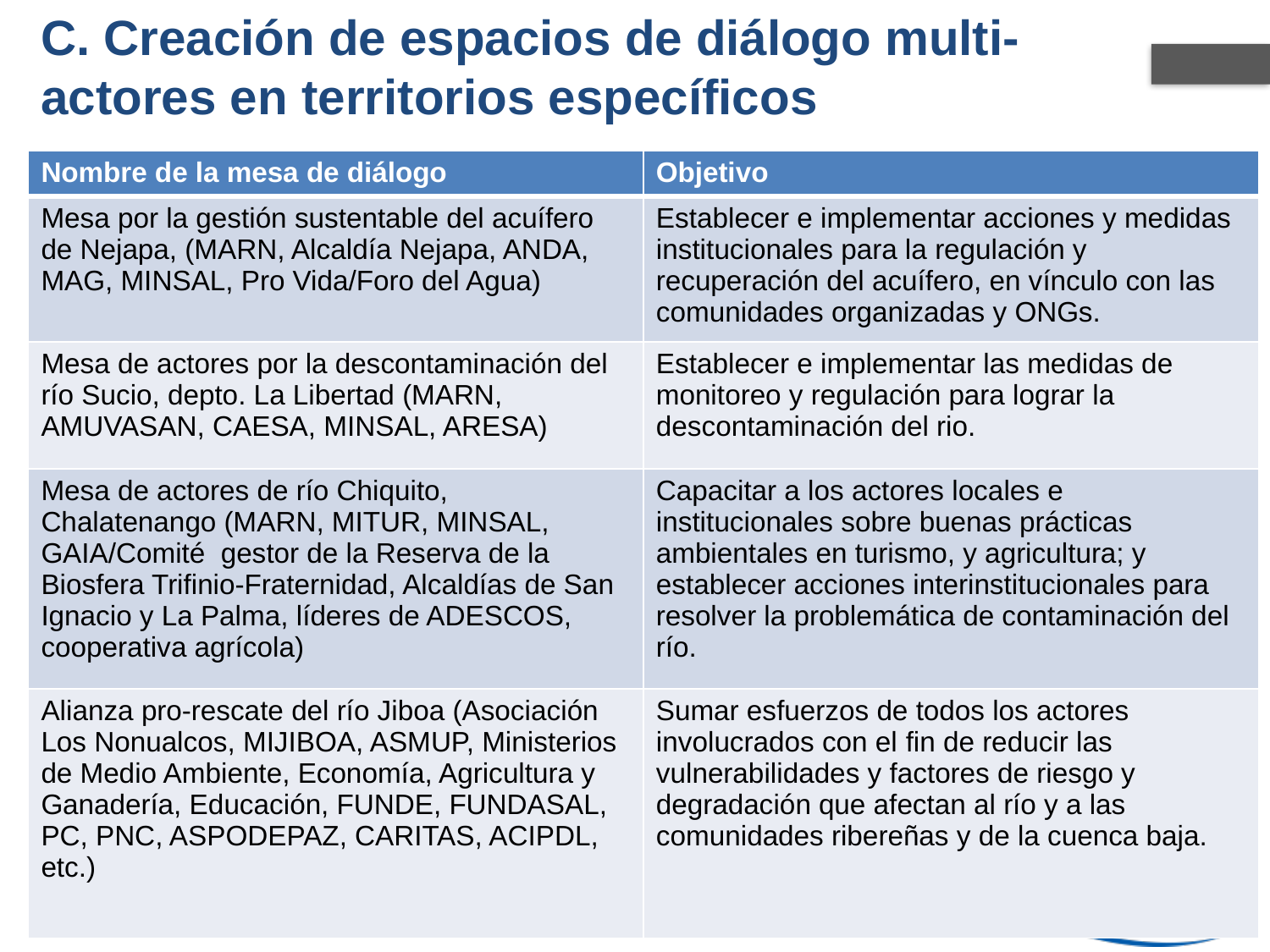

# C. Creación de espacios de diálogo multi-actores en territorios específicos
| Nombre de la mesa de diálogo | Objetivo |
| --- | --- |
| Mesa por la gestión sustentable del acuífero de Nejapa, (MARN, Alcaldía Nejapa, ANDA, MAG, MINSAL, Pro Vida/Foro del Agua) | Establecer e implementar acciones y medidas institucionales para la regulación y recuperación del acuífero, en vínculo con las comunidades organizadas y ONGs. |
| Mesa de actores por la descontaminación del río Sucio, depto. La Libertad (MARN, AMUVASAN, CAESA, MINSAL, ARESA) | Establecer e implementar las medidas de monitoreo y regulación para lograr la descontaminación del rio. |
| Mesa de actores de río Chiquito, Chalatenango (MARN, MITUR, MINSAL, GAIA/Comité gestor de la Reserva de la Biosfera Trifinio-Fraternidad, Alcaldías de San Ignacio y La Palma, líderes de ADESCOS, cooperativa agrícola) | Capacitar a los actores locales e institucionales sobre buenas prácticas ambientales en turismo, y agricultura; y establecer acciones interinstitucionales para resolver la problemática de contaminación del río. |
| Alianza pro-rescate del río Jiboa (Asociación Los Nonualcos, MIJIBOA, ASMUP, Ministerios de Medio Ambiente, Economía, Agricultura y Ganadería, Educación, FUNDE, FUNDASAL, PC, PNC, ASPODEPAZ, CARITAS, ACIPDL, etc.) | Sumar esfuerzos de todos los actores involucrados con el fin de reducir las vulnerabilidades y factores de riesgo y degradación que afectan al río y a las comunidades ribereñas y de la cuenca baja. |